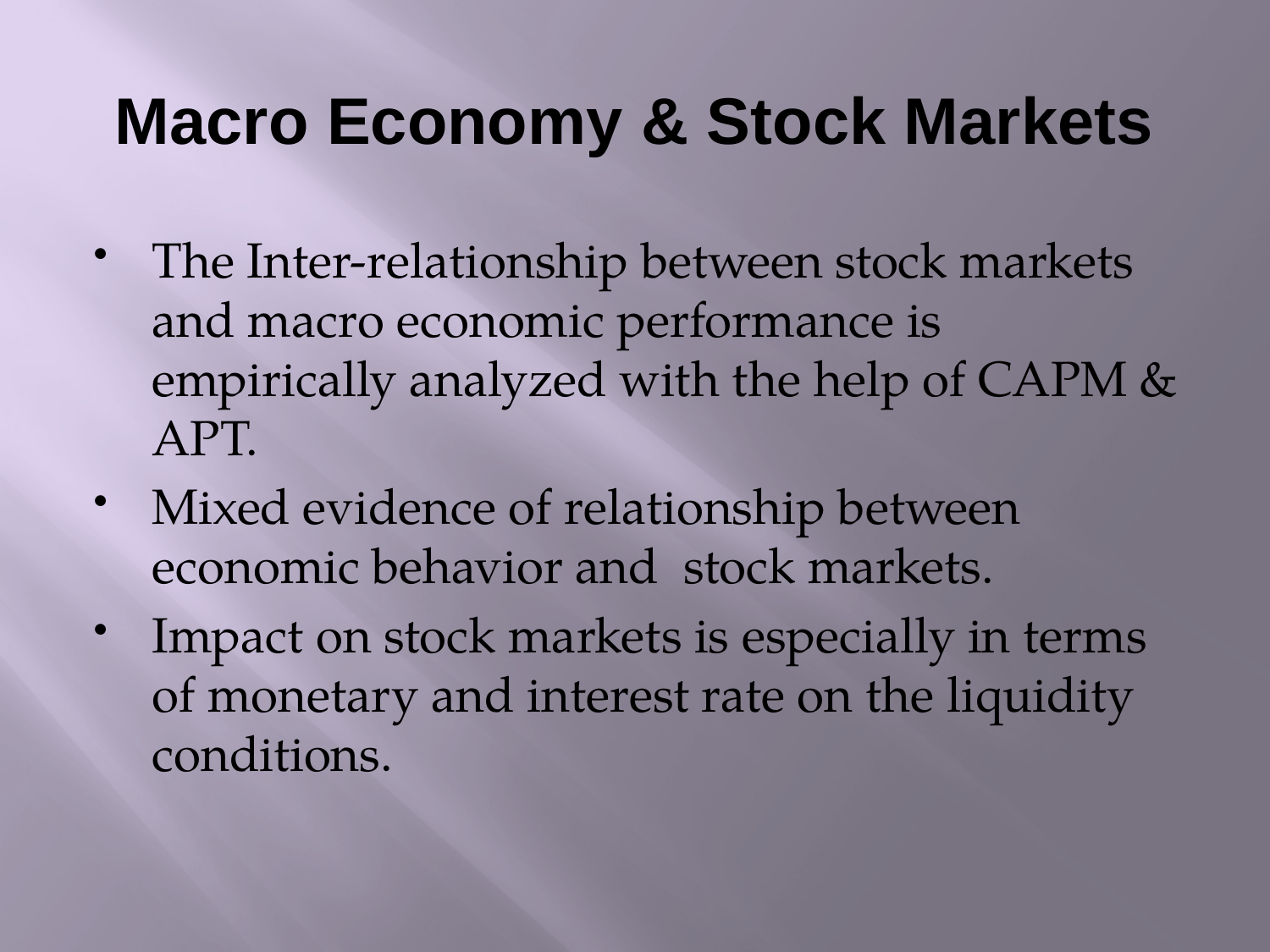

# Macro Economy & Stock Markets
The Inter-relationship between stock markets and macro economic performance is empirically analyzed with the help of CAPM & APT.
Mixed evidence of relationship between economic behavior and  stock markets.
Impact on stock markets is especially in terms of monetary and interest rate on the liquidity conditions.